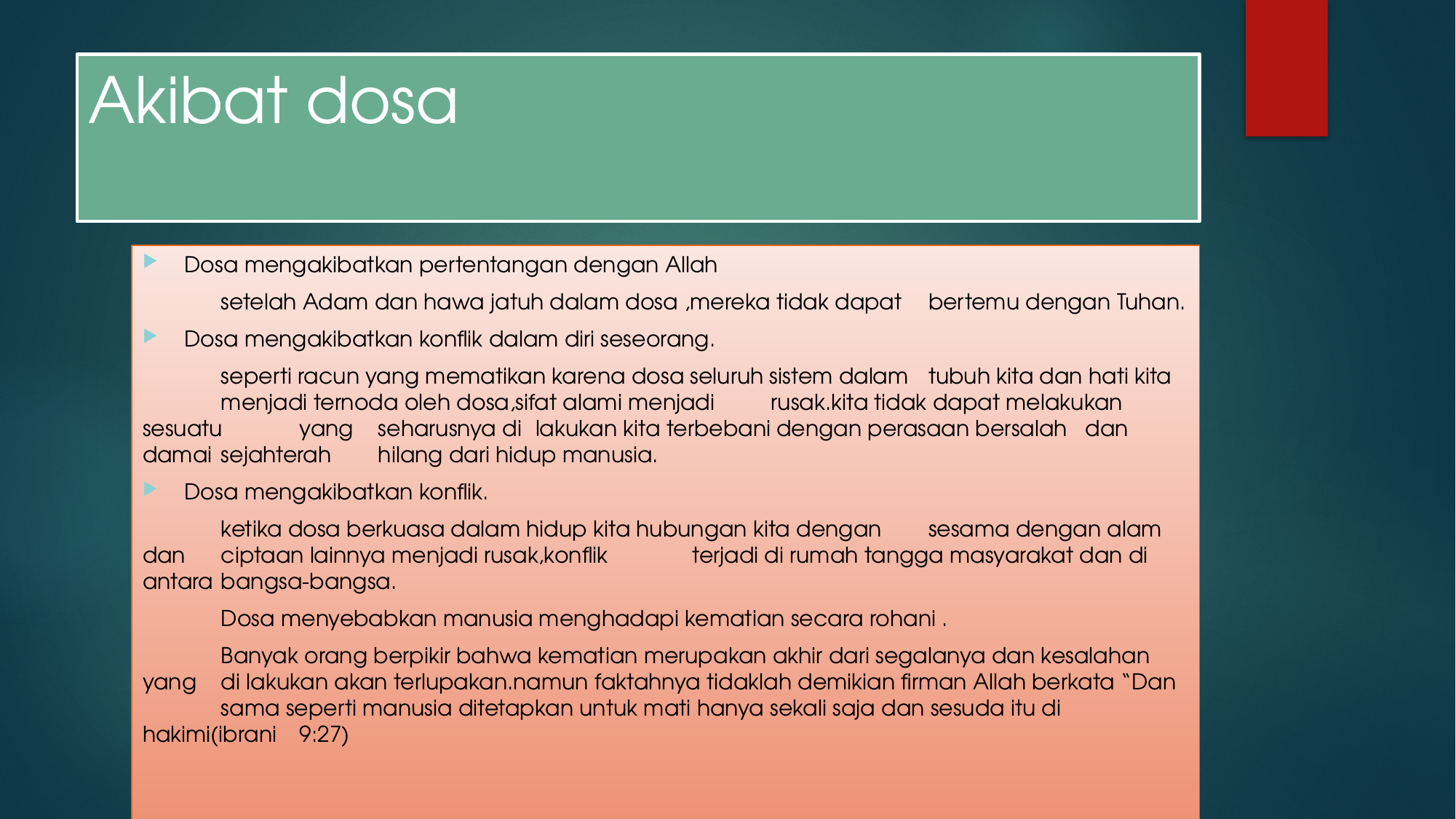

# Akibat dosa
Dosa mengakibatkan pertentangan dengan Allah
	setelah Adam dan hawa jatuh dalam dosa ,mereka tidak dapat 	bertemu dengan Tuhan.
Dosa mengakibatkan konflik dalam diri seseorang.
	seperti racun yang mematikan karena dosa seluruh sistem dalam 	tubuh kita dan hati kita 	menjadi ternoda oleh dosa,sifat alami menjadi 	rusak.kita tidak dapat melakukan sesuatu 	yang 	seharusnya di 	lakukan kita terbebani dengan perasaan bersalah 	dan damai 	sejahterah 	hilang dari hidup manusia.
Dosa mengakibatkan konflik.
	ketika dosa berkuasa dalam hidup kita hubungan kita dengan 	sesama dengan alam dan 		ciptaan lainnya menjadi rusak,konflik 	terjadi di rumah tangga masyarakat dan di antara 	bangsa-bangsa.
	Dosa menyebabkan manusia menghadapi kematian secara rohani .
	Banyak orang berpikir bahwa kematian merupakan akhir dari segalanya dan kesalahan yang 	di lakukan akan terlupakan.namun faktahnya tidaklah demikian firman Allah berkata “Dan 	sama seperti manusia ditetapkan untuk mati hanya sekali saja dan sesuda itu di hakimi(ibrani 	9:27)